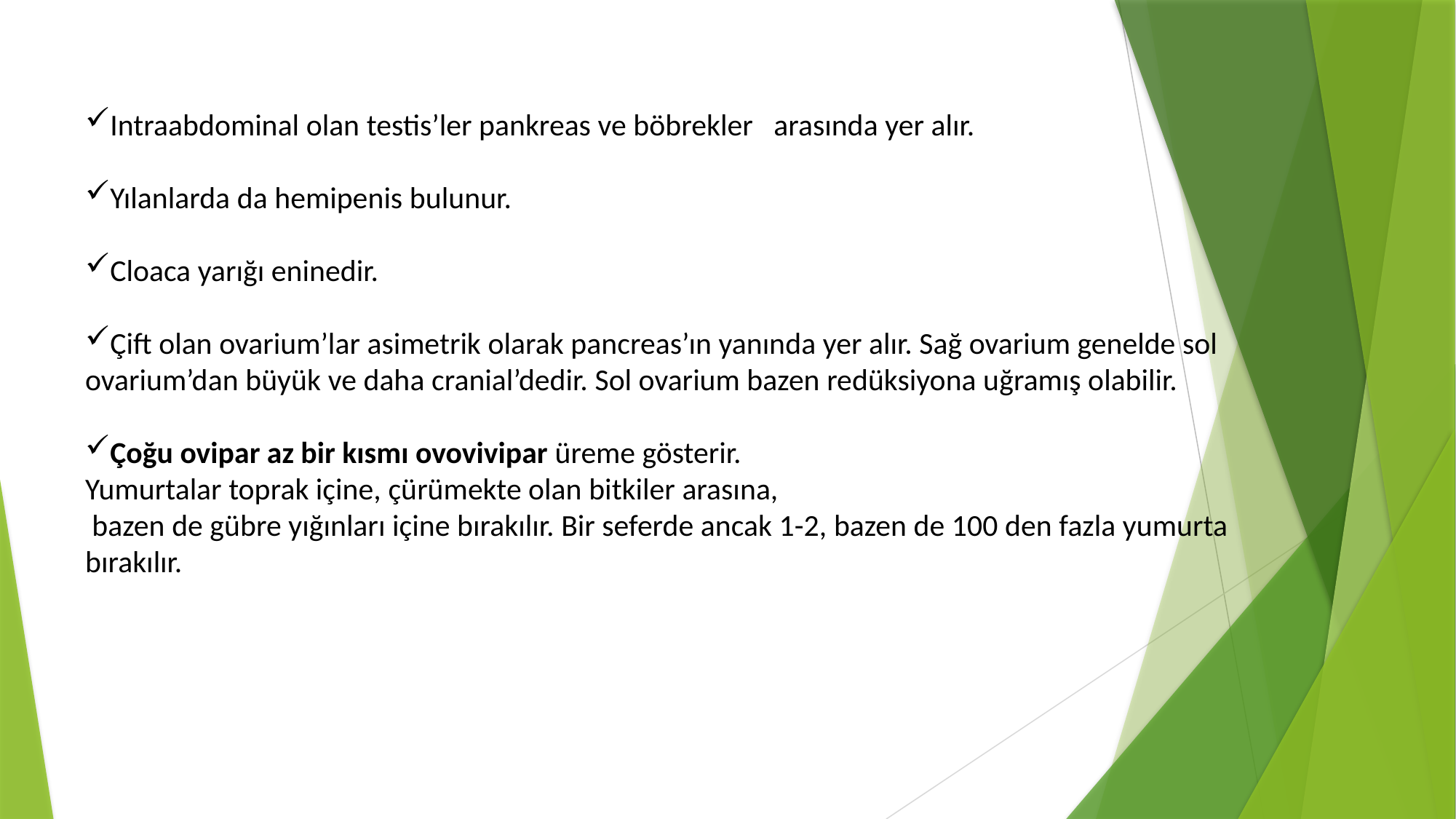

Intraabdominal olan testis’ler pankreas ve böbrekler   arasında yer alır.

Yılanlarda da hemipenis bulunur.

Cloaca yarığı eninedir.

Çift olan ovarium’lar asimetrik olarak pancreas’ın yanında yer alır. Sağ ovarium genelde sol ovarium’dan büyük ve daha cranial’dedir. Sol ovarium bazen redüksiyona uğramış olabilir.

Çoğu ovipar az bir kısmı ovovivipar üreme gösterir.
Yumurtalar toprak içine, çürümekte olan bitkiler arasına,
 bazen de gübre yığınları içine bırakılır. Bir seferde ancak 1-2, bazen de 100 den fazla yumurta bırakılır.